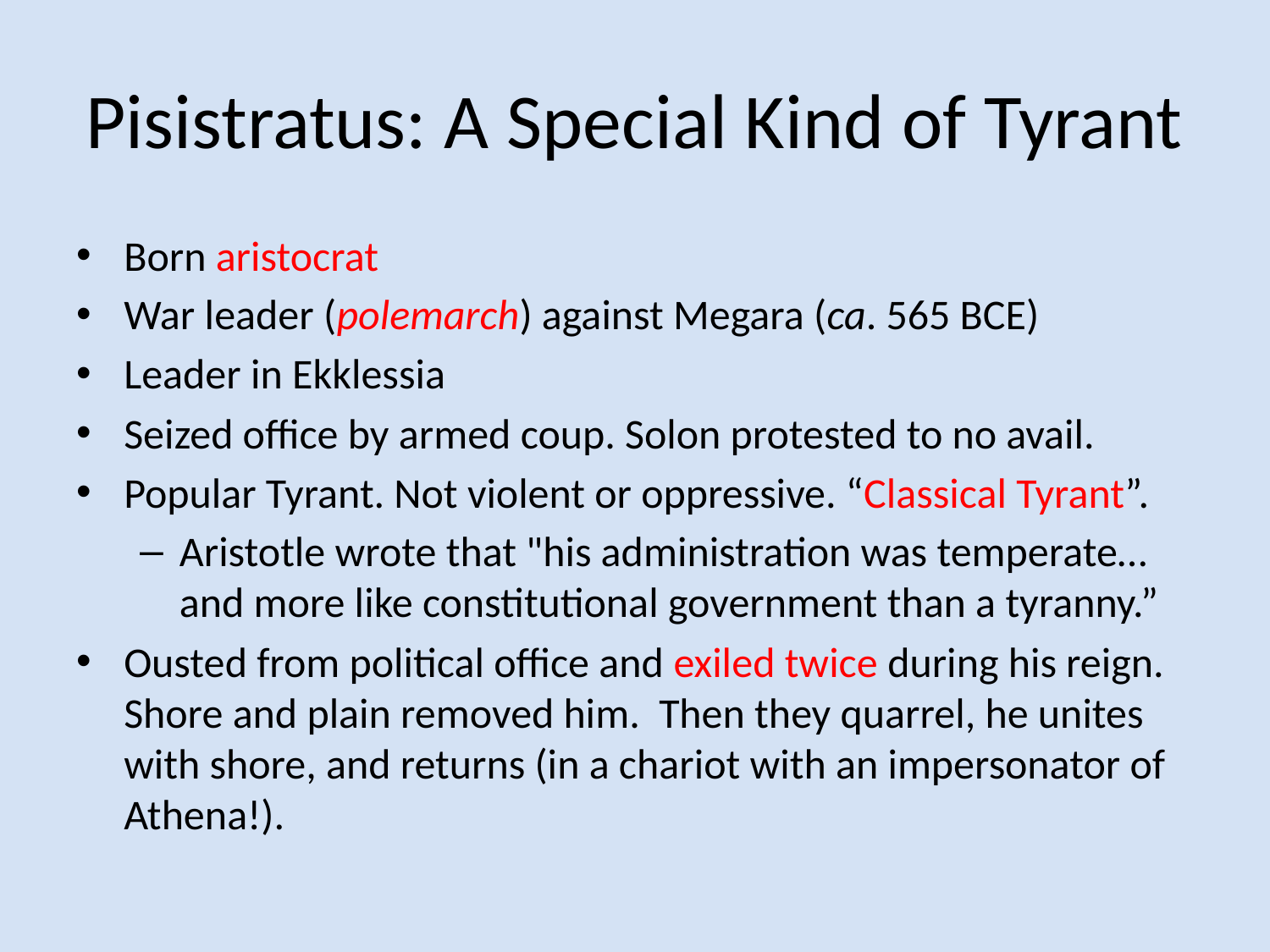

# Pisistratus: A Special Kind of Tyrant
Born aristocrat
War leader (polemarch) against Megara (ca. 565 BCE)
Leader in Ekklessia
Seized office by armed coup. Solon protested to no avail.
Popular Tyrant. Not violent or oppressive. “Classical Tyrant”.
Aristotle wrote that "his administration was temperate…and more like constitutional government than a tyranny.”
Ousted from political office and exiled twice during his reign. Shore and plain removed him.  Then they quarrel, he unites with shore, and returns (in a chariot with an impersonator of Athena!).